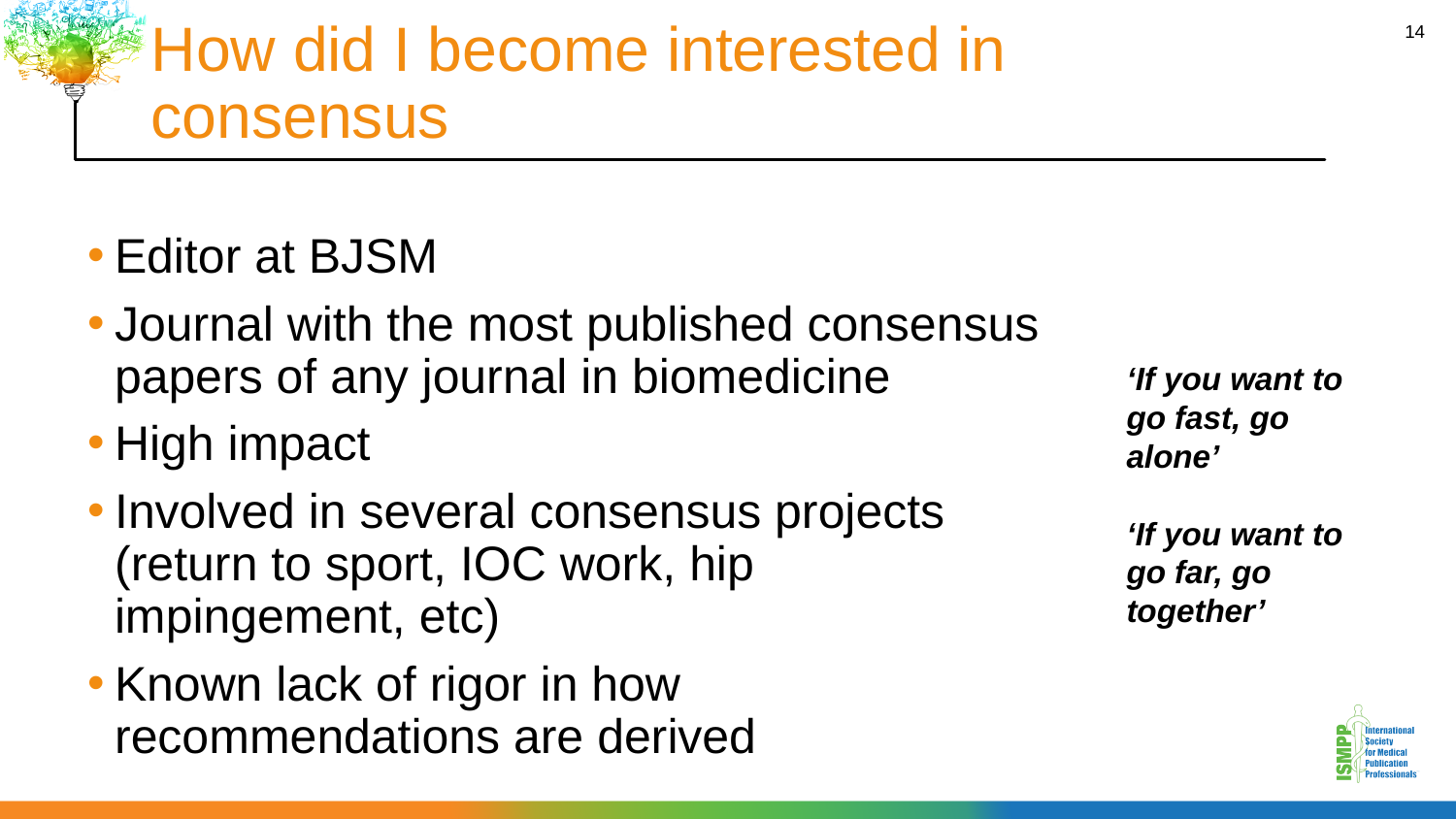

# How did I become interested in consensus
14
Editor at BJSM
Journal with the most published consensus papers of any journal in biomedicine
High impact
Involved in several consensus projects (return to sport, IOC work, hip impingement, etc)
Known lack of rigor in how recommendations are derived
‘If you want to go fast, go alone’

‘If you want to go far, go together’